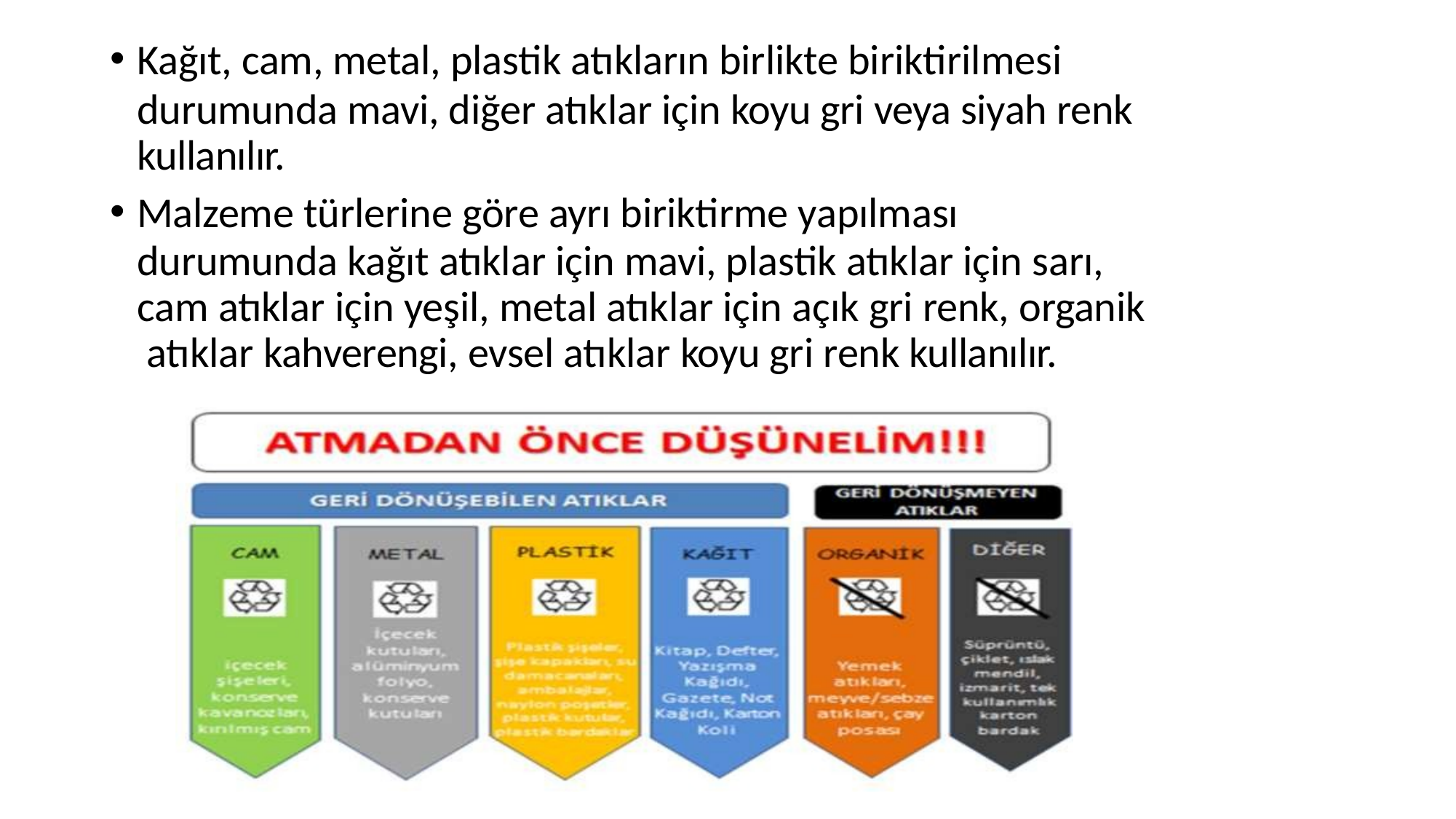

Kağıt, cam, metal, plastik atıkların birlikte biriktirilmesi
durumunda mavi, diğer atıklar için koyu gri veya siyah renk  kullanılır.
Malzeme türlerine göre ayrı biriktirme yapılması
durumunda kağıt atıklar için mavi, plastik atıklar için sarı,  cam atıklar için yeşil, metal atıklar için açık gri renk, organik  atıklar kahverengi, evsel atıklar koyu gri renk kullanılır.